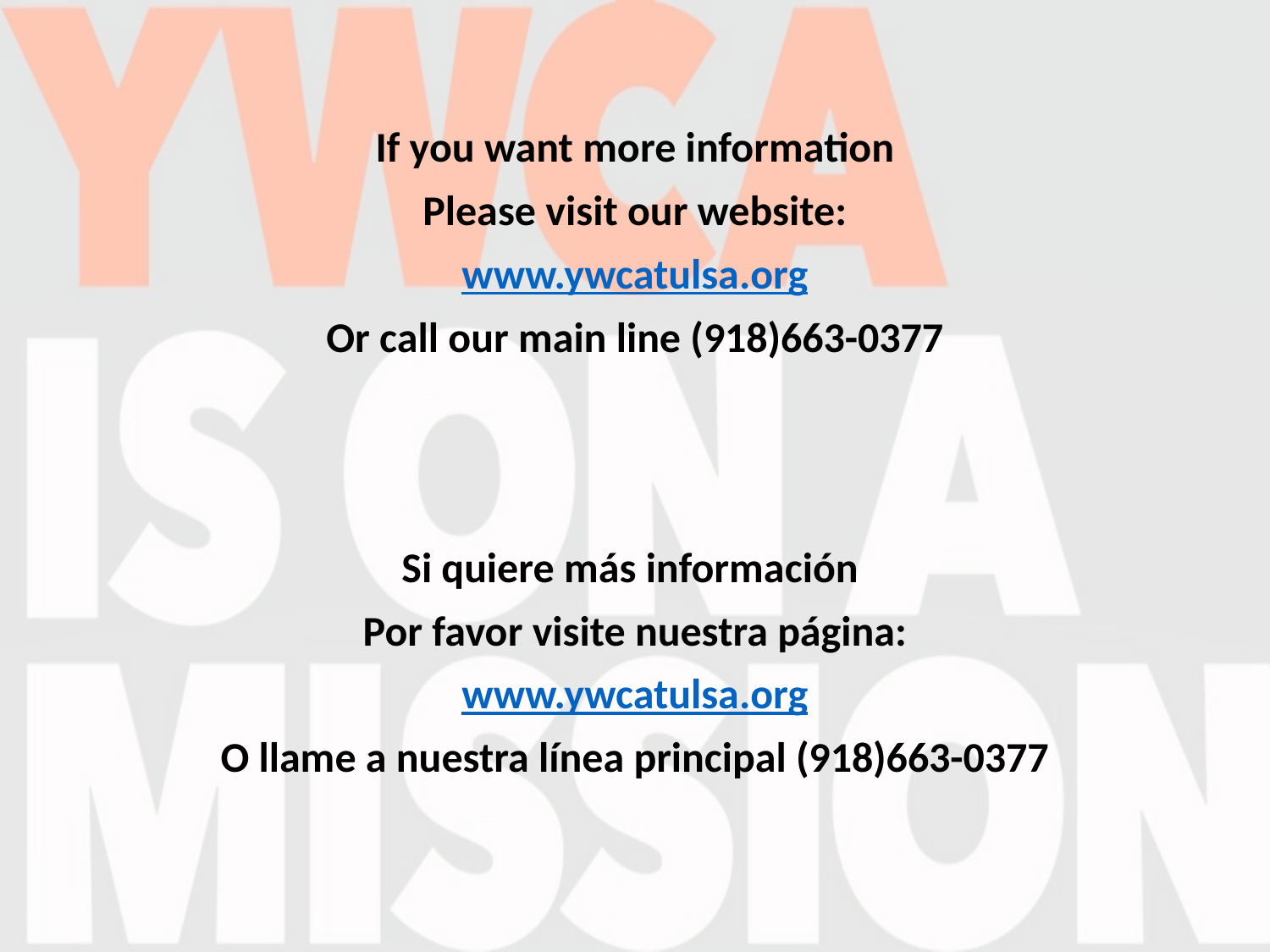

If you want more information
Please visit our website:
www.ywcatulsa.org
Or call our main line (918)663-0377

Si quiere más información
Por favor visite nuestra página:
www.ywcatulsa.org
O llame a nuestra línea principal (918)663-0377